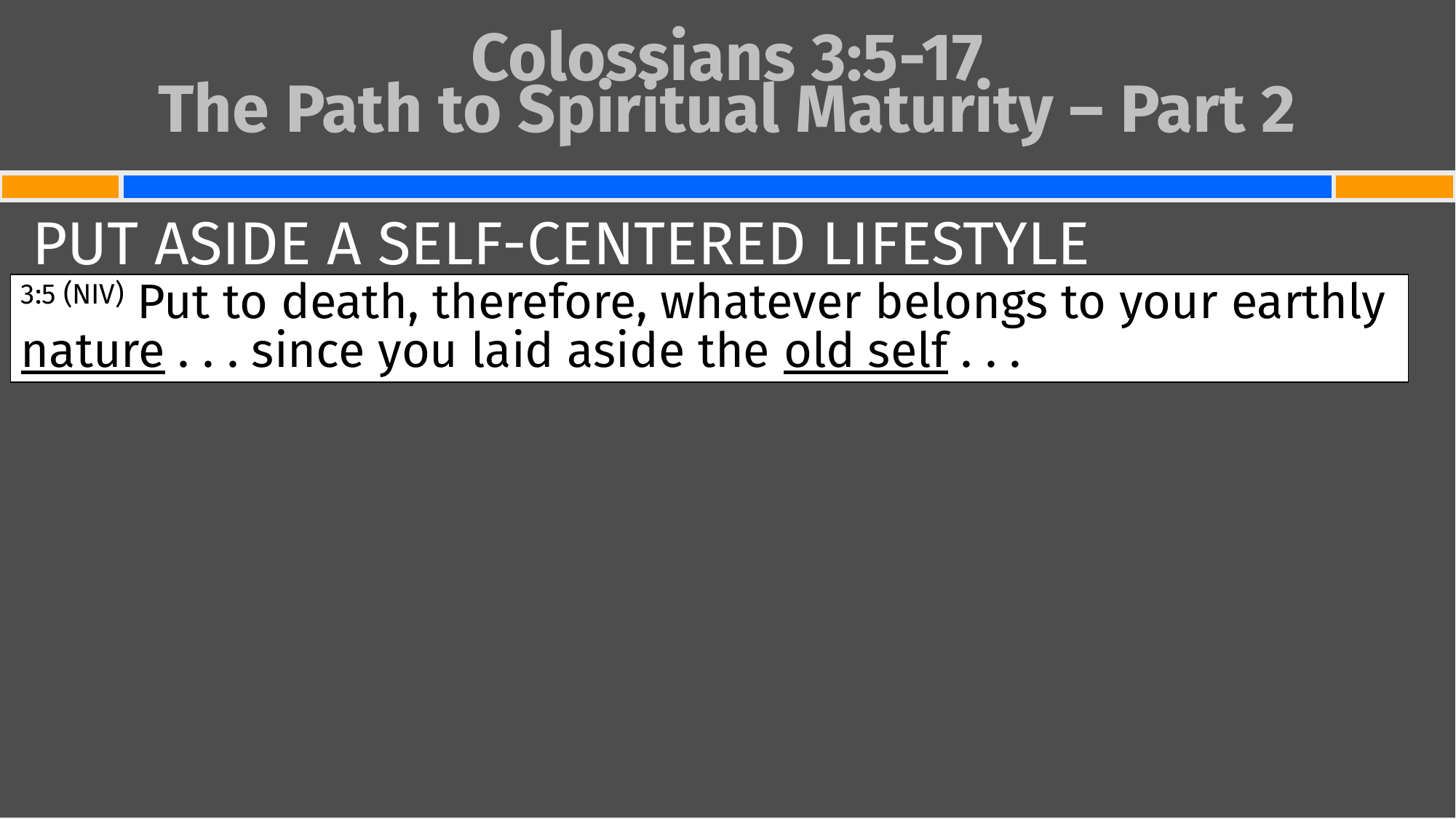

# Colossians 3:5-17 The Path to Spiritual Maturity – Part 2

PUT ASIDE A SELF-CENTERED LIFESTYLE
3:5 (NIV) Put to death, therefore, whatever belongs to your earthly nature . . . since you laid aside the old self . . .